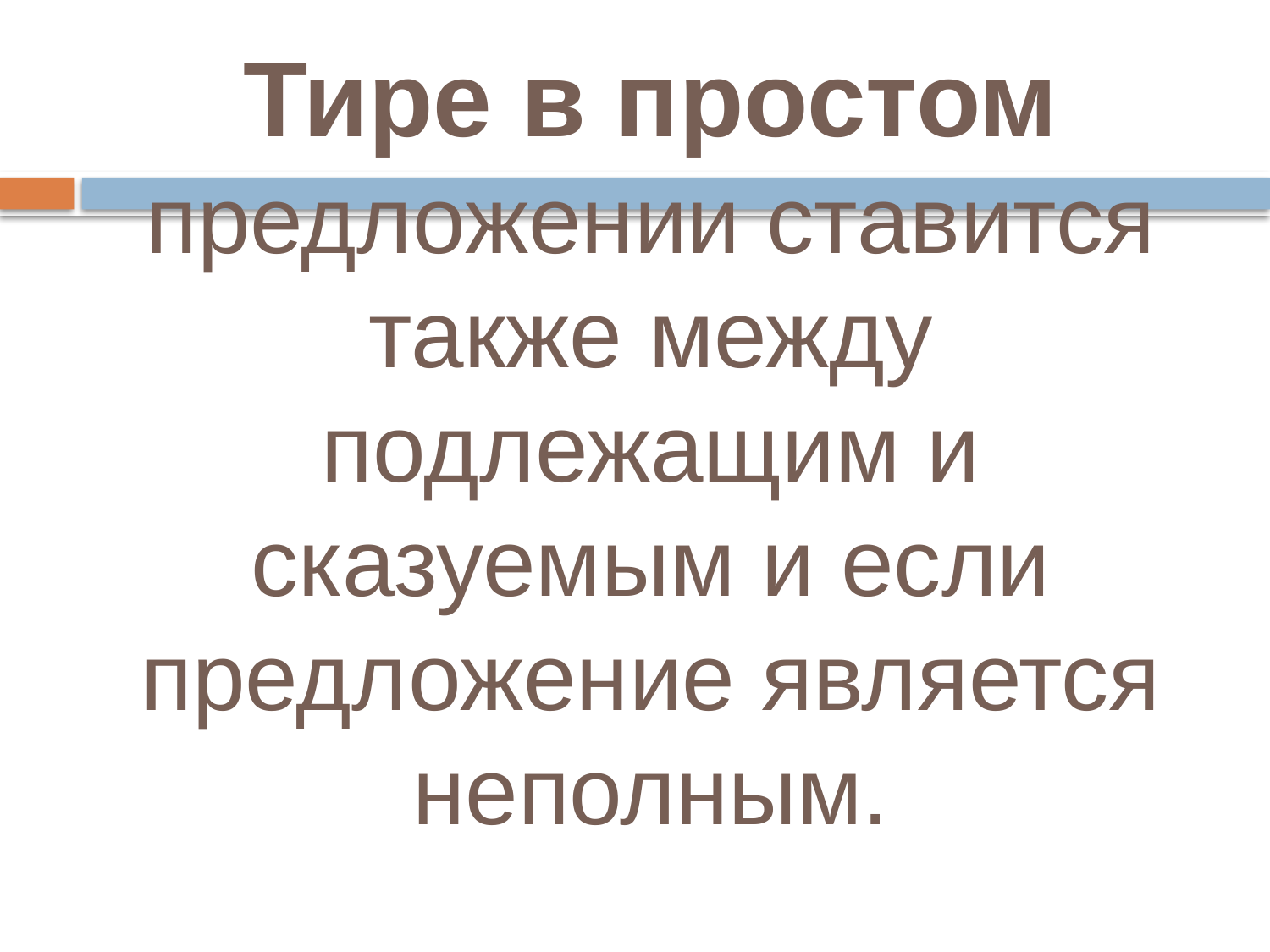

# Тире в простом предложении ставится также между подлежащим и сказуемым и если предложение является неполным.